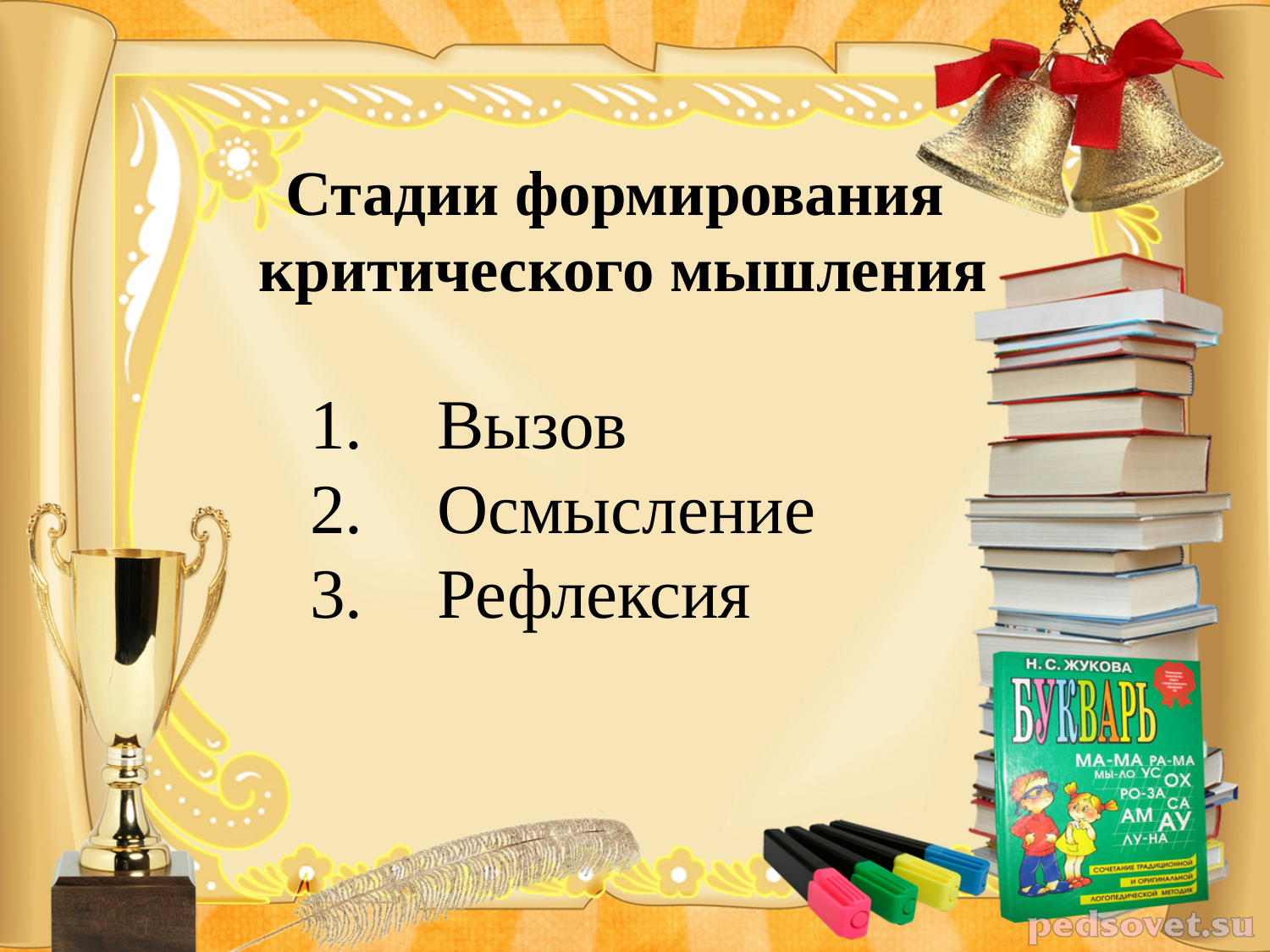

# Стадии формирования критического мышления

1.	Вызов
2.	Осмысление
3.	Рефлексия